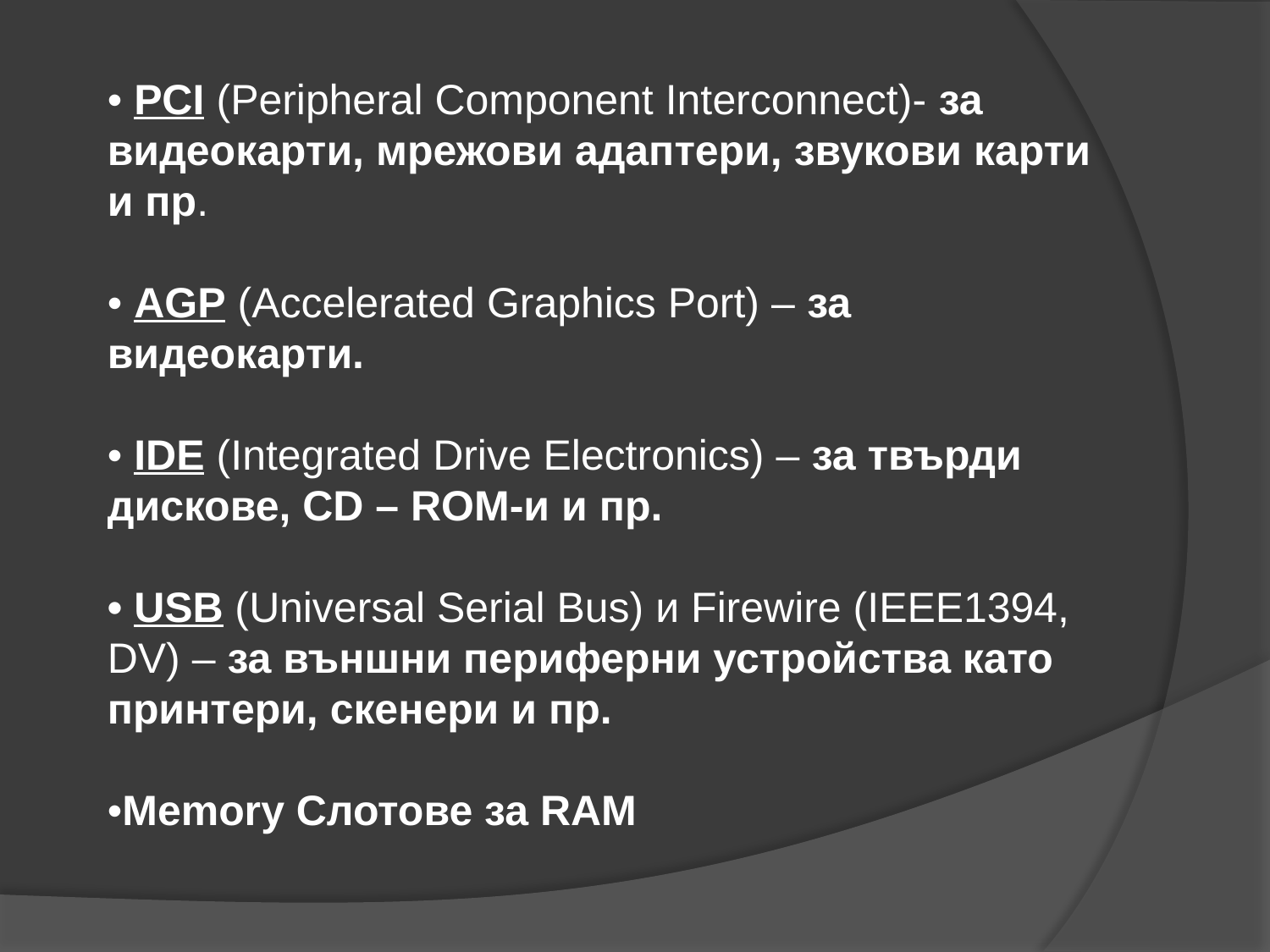

• PCI (Peripheral Component Interconnect)- за видеокарти, мрежови адаптери, звукови карти и пр.

• AGP (Accelerated Graphics Port) – за видеокарти.

• IDE (Integrated Drive Electronics) – за твърди дискове, CD – ROM-и и пр.

• USB (Universal Serial Bus) и Firewire (IEEE1394, DV) – за външни периферни устройства като принтери, скенери и пр.

•Memory Слотове за RAM